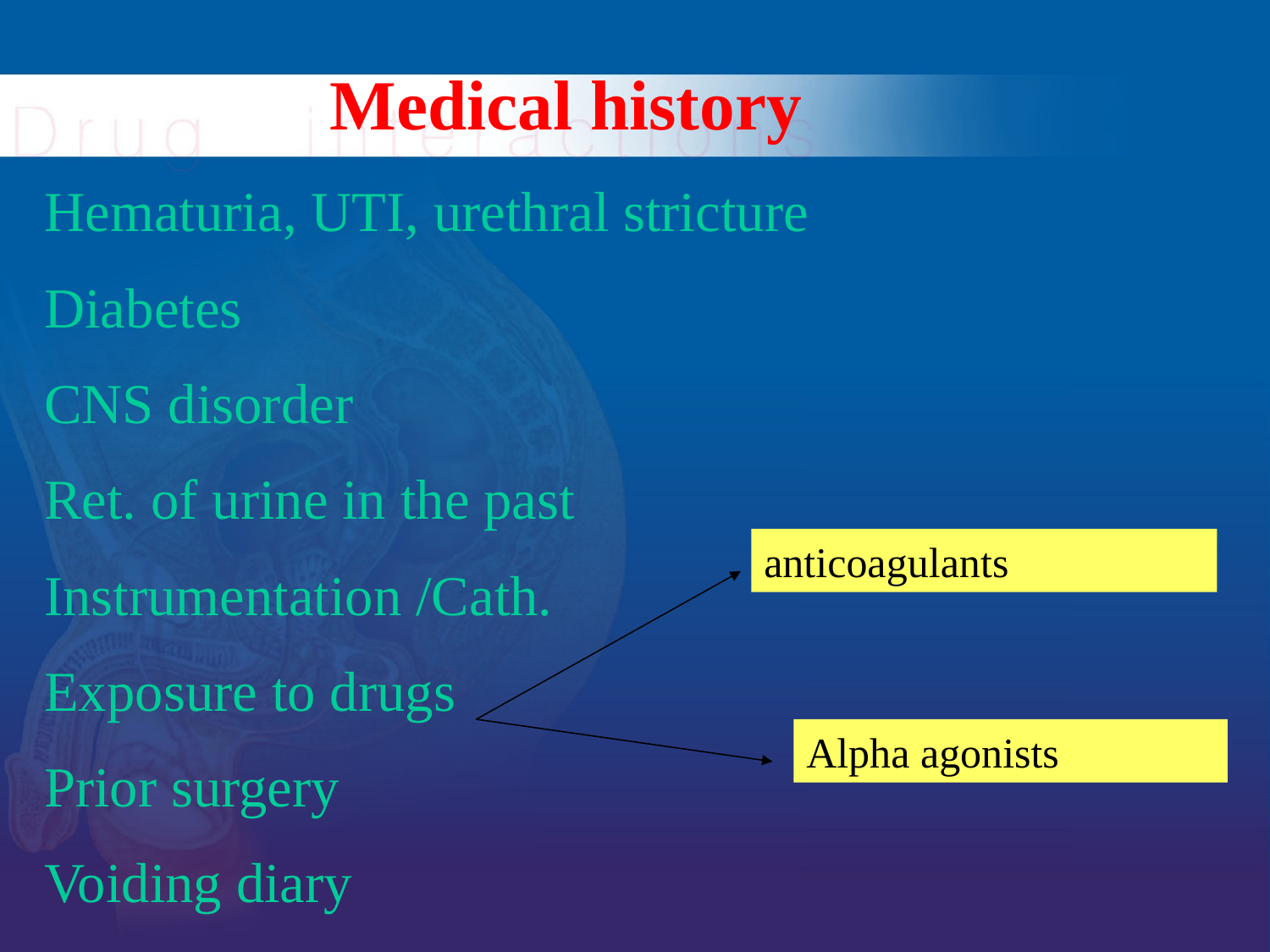

Medical history
Hematuria, UTI, urethral stricture
Diabetes
CNS disorder
Ret. of urine in the past
Instrumentation /Cath.
Exposure to drugs
Prior surgery
Voiding diary
anticoagulants

Alpha agonists